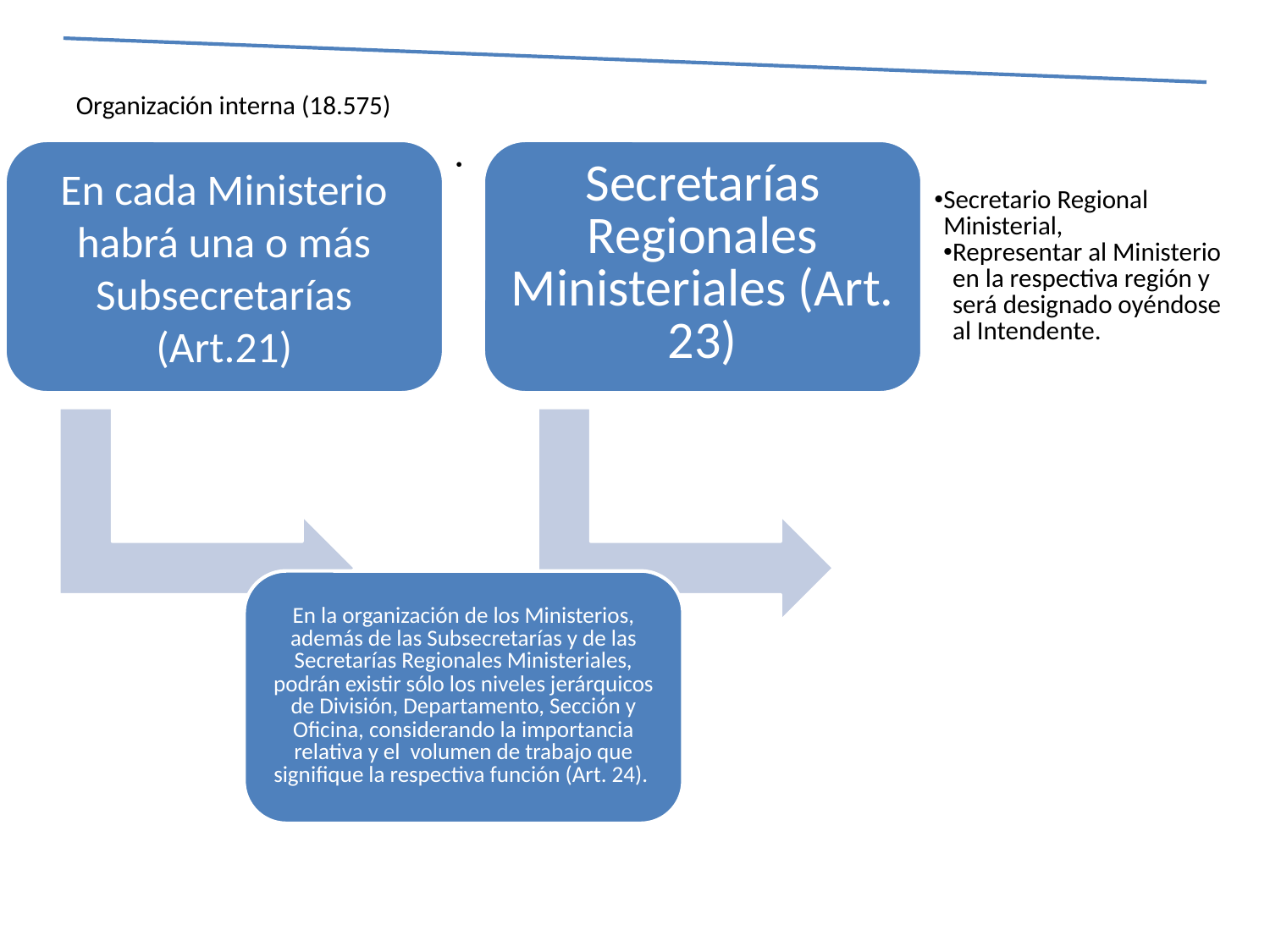

Organización interna (18.575)
En cada Ministerio habrá una o más Subsecretarías (Art.21)
Subsecretarios: colaboradores inmediatos de los Ministros.
Les corresponderá coordinar la acción de los órganos y servicios públicos del sector, actuar como ministros de fe, ejercer la administración interna del Ministerio y cumplir las demás funciones que les señale la ley.
Subrogan al Ministro.
Secretarías Regionales Ministeriales (Art. 23)
Secretario Regional Ministerial,
Representar al Ministerio en la respectiva región y será designado oyéndose al Intendente.
En la organización de los Ministerios, además de las Subsecretarías y de las Secretarías Regionales Ministeriales, podrán existir sólo los niveles jerárquicos de División, Departamento, Sección y Oficina, considerando la importancia relativa y el  volumen de trabajo que signifique la respectiva función (Art. 24).